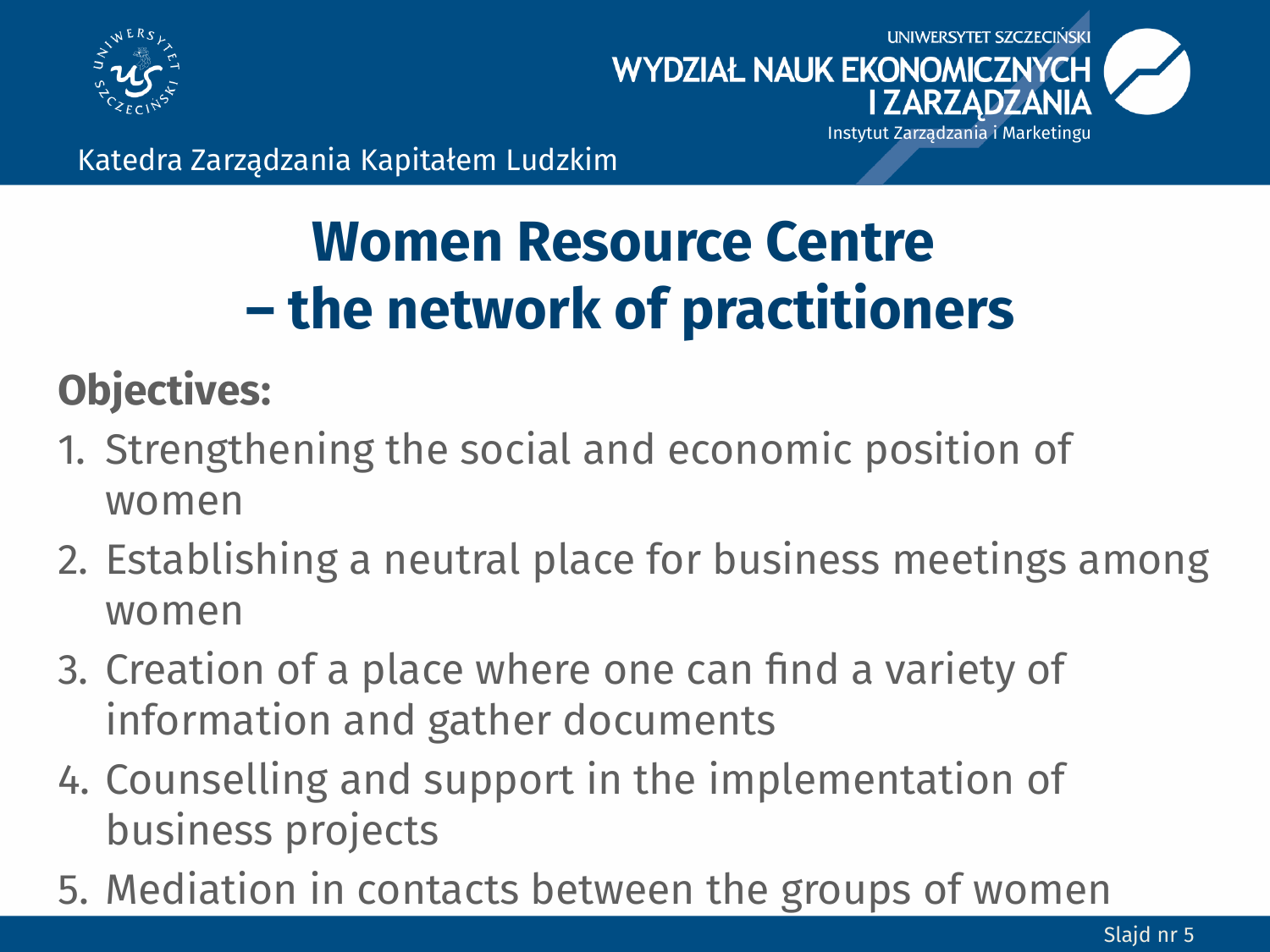

# Women Resource Centre – the network of practitioners
Objectives:
Strengthening the social and economic position of women
Establishing a neutral place for business meetings among women
Creation of a place where one can find a variety of information and gather documents
Counselling and support in the implementation of business projects
Mediation in contacts between the groups of women